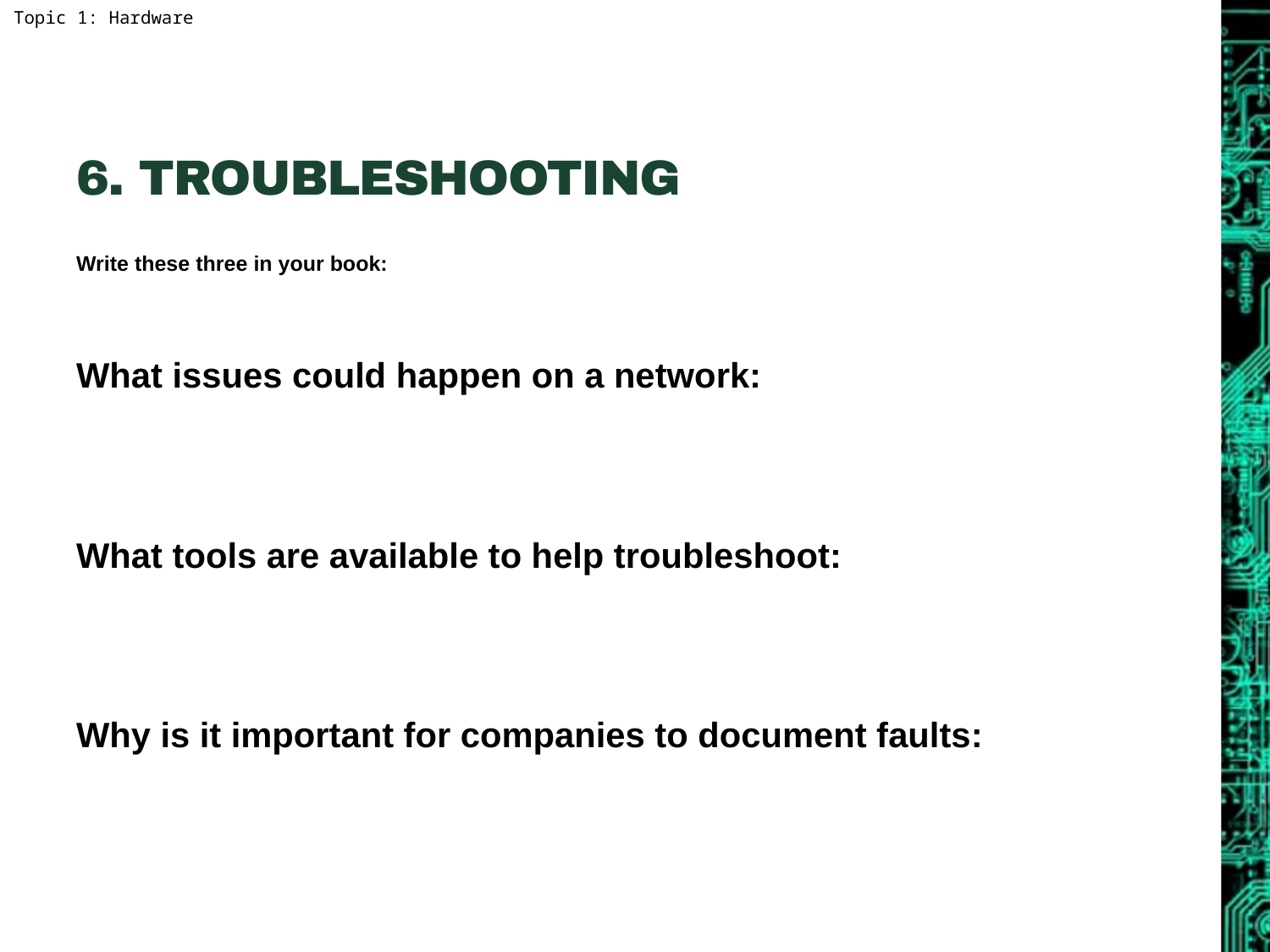

# 6. Troubleshooting
Write these three in your book:

What issues could happen on a network:

What tools are available to help troubleshoot:

Why is it important for companies to document faults: